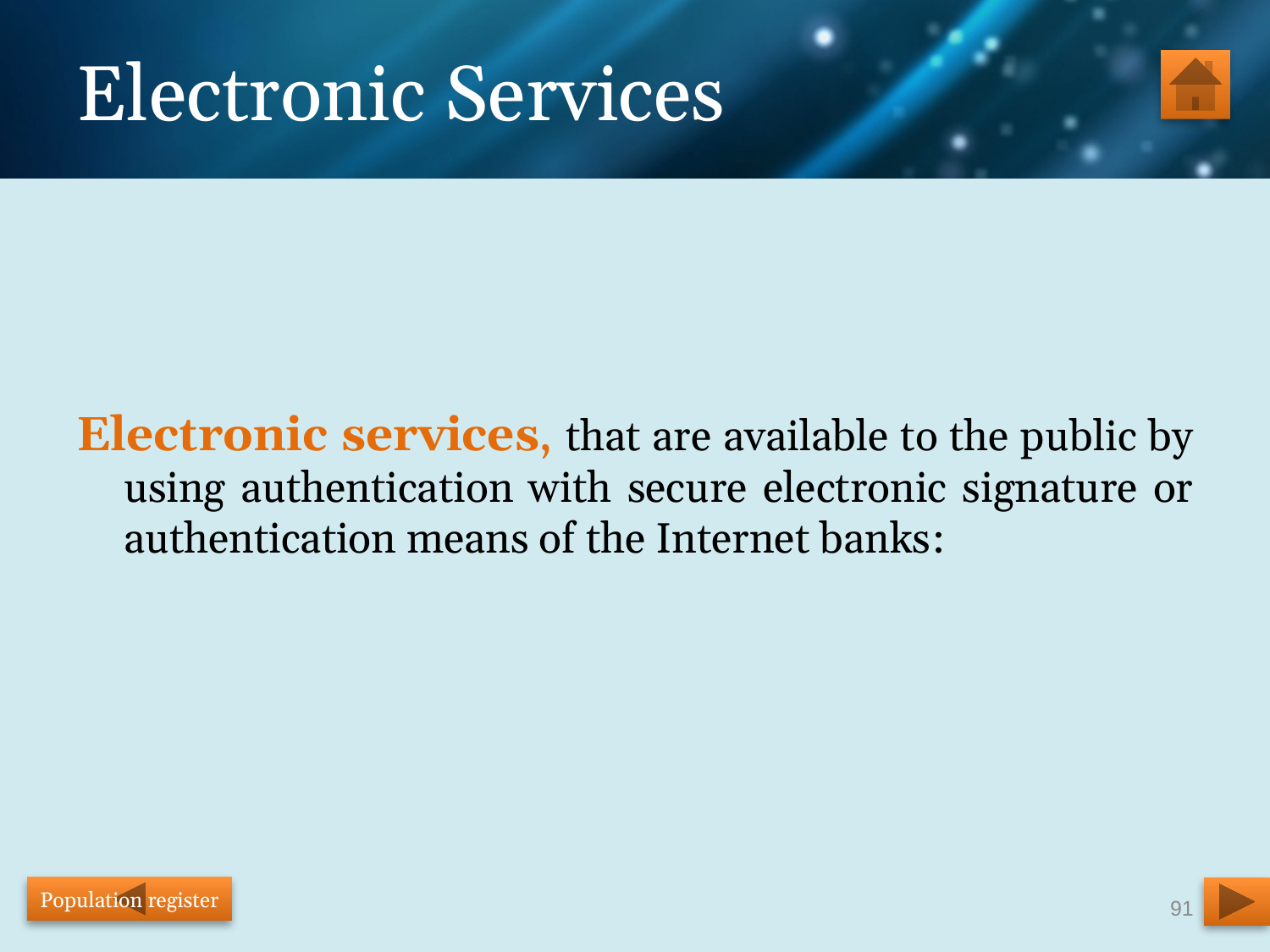

# Electronic Services

Electronic services, that are available to the public by using authentication with secure electronic signature or authentication means of the Internet banks:
Population register

91